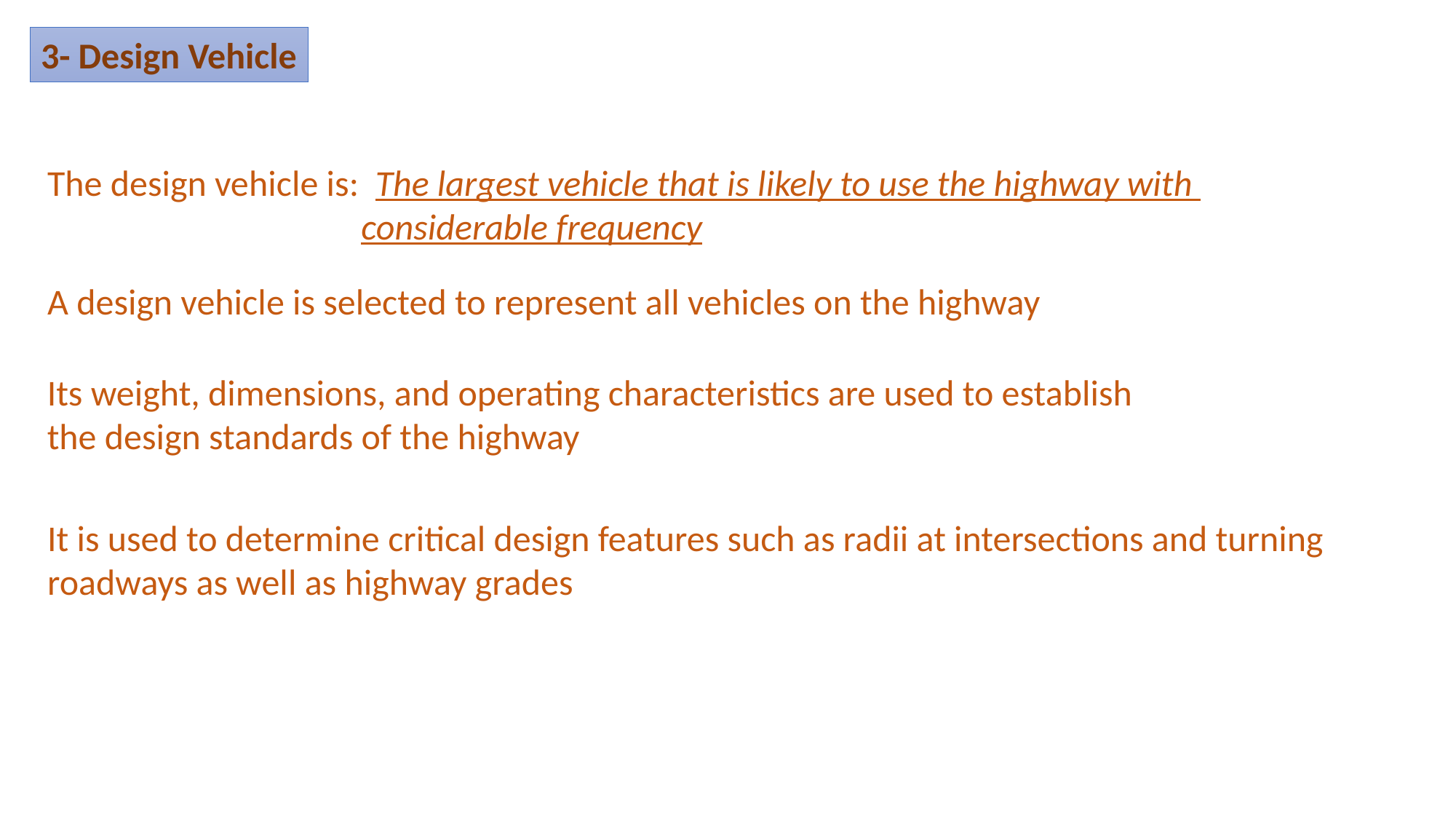

3- Design Vehicle
The design vehicle is:  The largest vehicle that is likely to use the highway with 	   	                         considerable frequency
A design vehicle is selected to represent all vehicles on the highway
Its weight, dimensions, and operating characteristics are used to establish the design standards of the highway
It is used to determine critical design features such as radii at intersections and turning roadways as well as highway grades